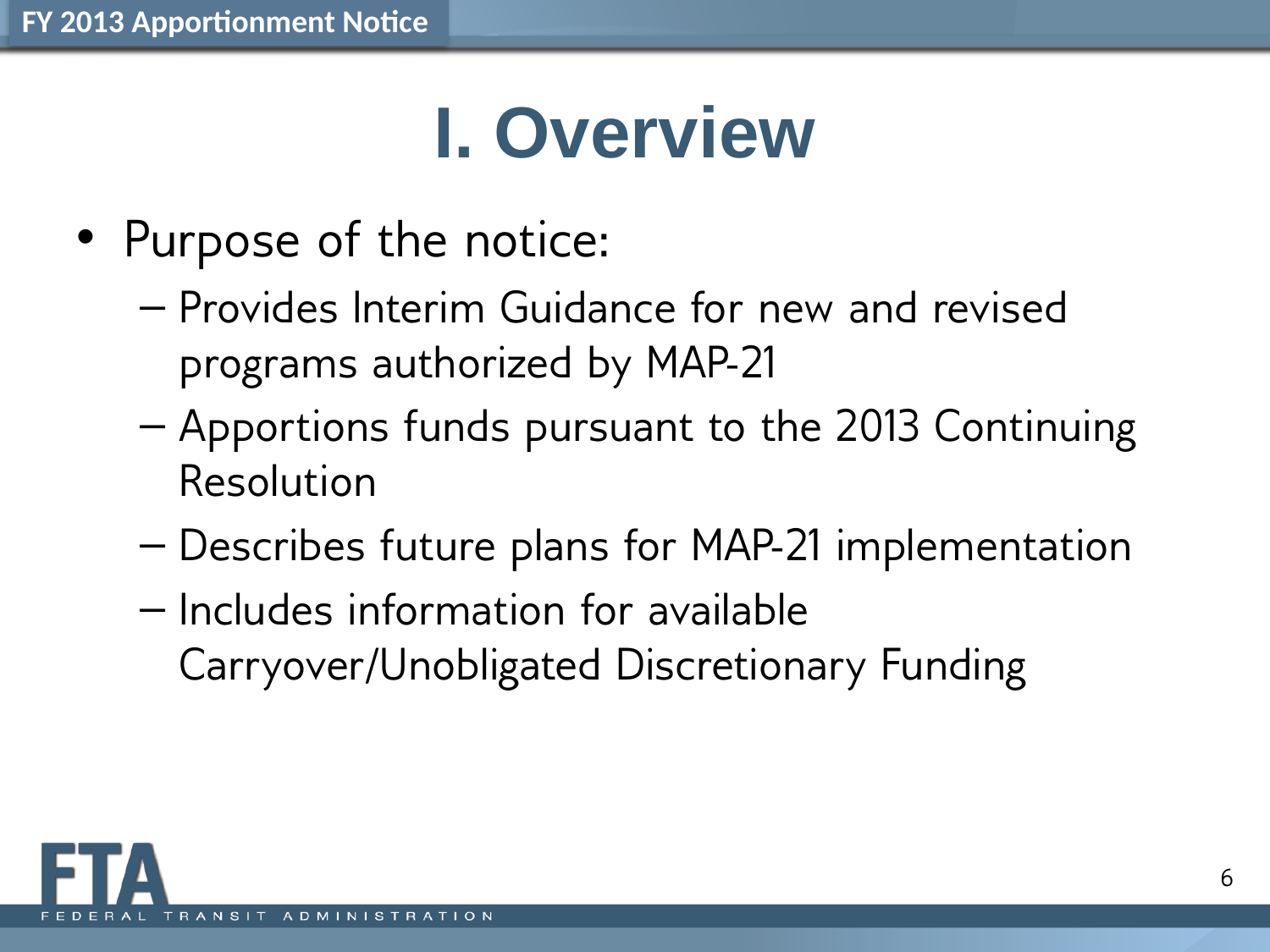

FY 2013 Apportionment Notice
# I. Overview
Purpose of the notice:
Provides Interim Guidance for new and revised programs authorized by MAP-21
Apportions funds pursuant to the 2013 Continuing Resolution
Describes future plans for MAP-21 implementation
Includes information for available Carryover/Unobligated Discretionary Funding